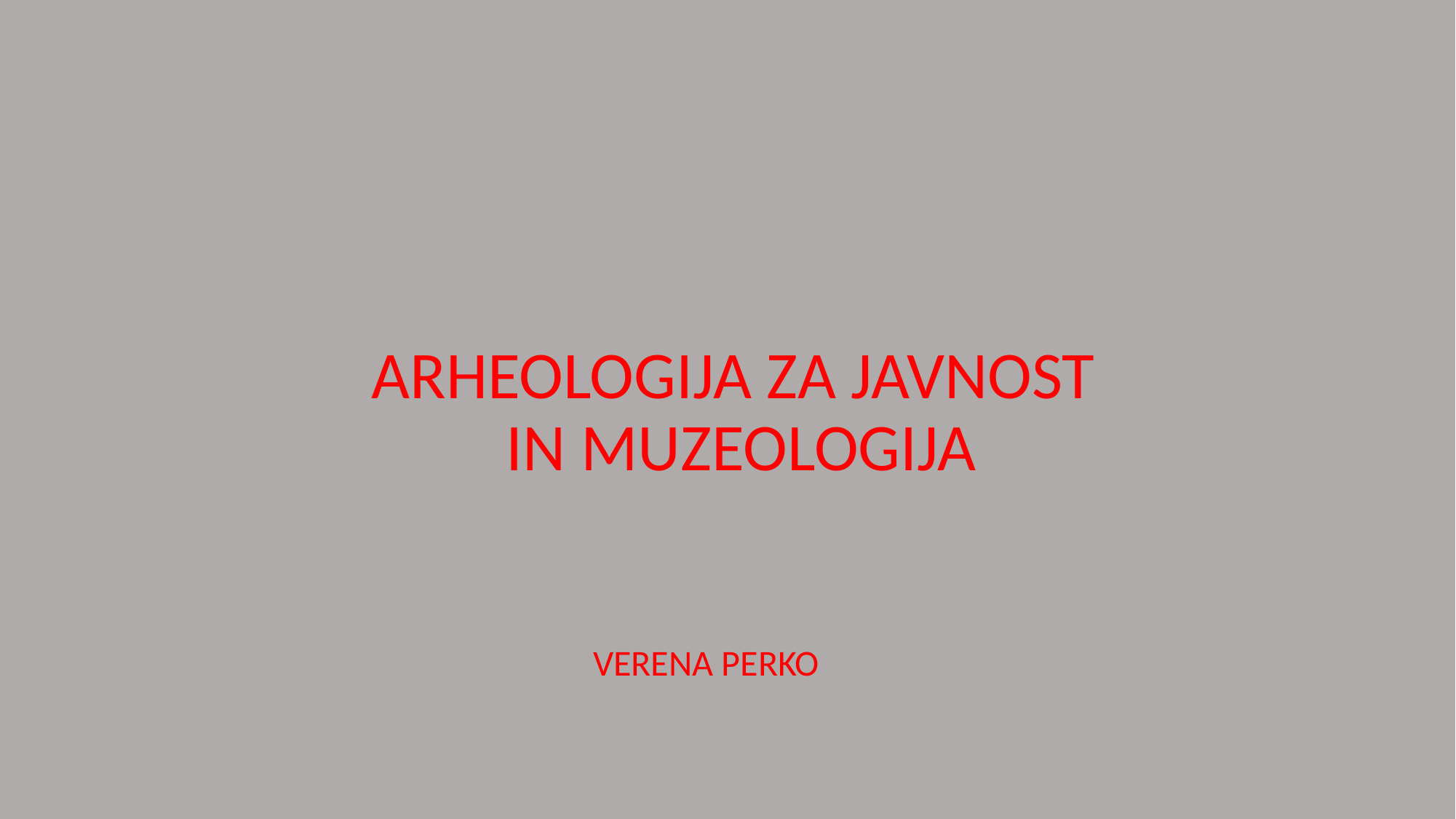

# ARHEOLOGIJA ZA JAVNOST IN MUZEOLOGIJA

VERENA PERKO